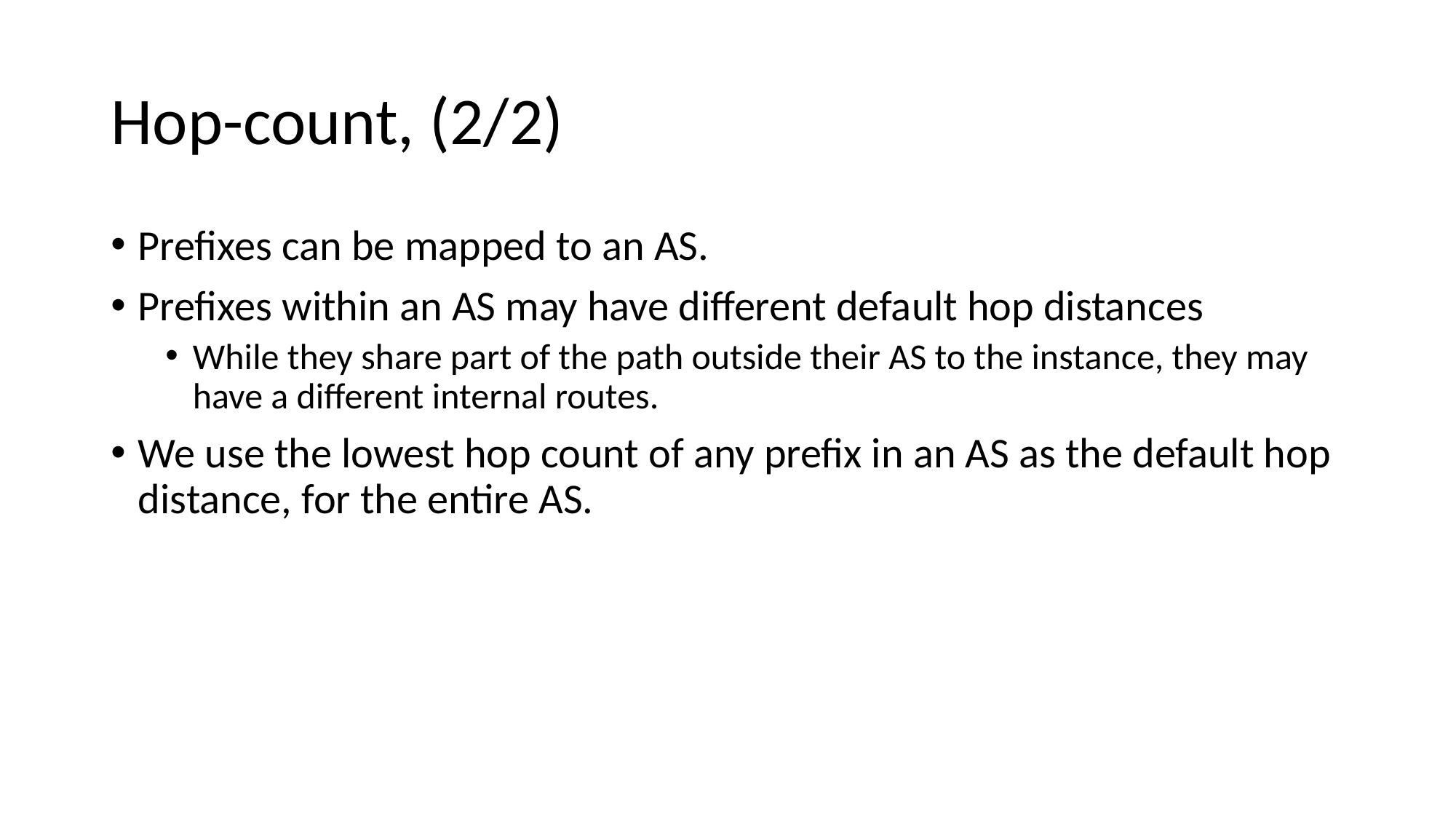

# Hop-count, (2/2)
Prefixes can be mapped to an AS.
Prefixes within an AS may have different default hop distances
While they share part of the path outside their AS to the instance, they may have a different internal routes.
We use the lowest hop count of any prefix in an AS as the default hop distance, for the entire AS.